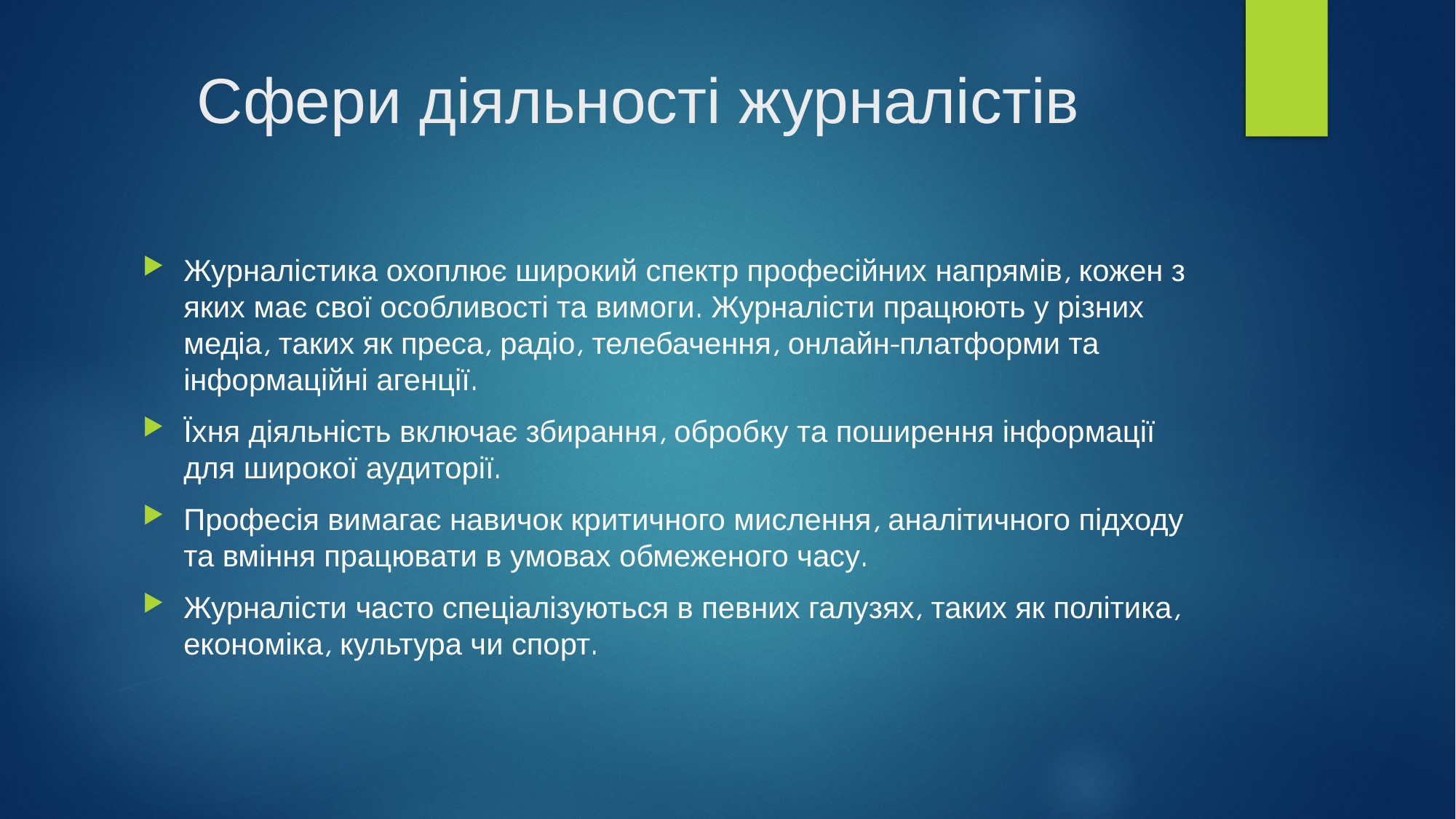

# Сфери діяльності журналістів
Журналістика охоплює широкий спектр професійних напрямів, кожен з яких має свої особливості та вимоги. Журналісти працюють у різних медіа, таких як преса, радіо, телебачення, онлайн-платформи та інформаційні агенції.
Їхня діяльність включає збирання, обробку та поширення інформації для широкої аудиторії.
Професія вимагає навичок критичного мислення, аналітичного підходу та вміння працювати в умовах обмеженого часу.
Журналісти часто спеціалізуються в певних галузях, таких як політика, економіка, культура чи спорт.